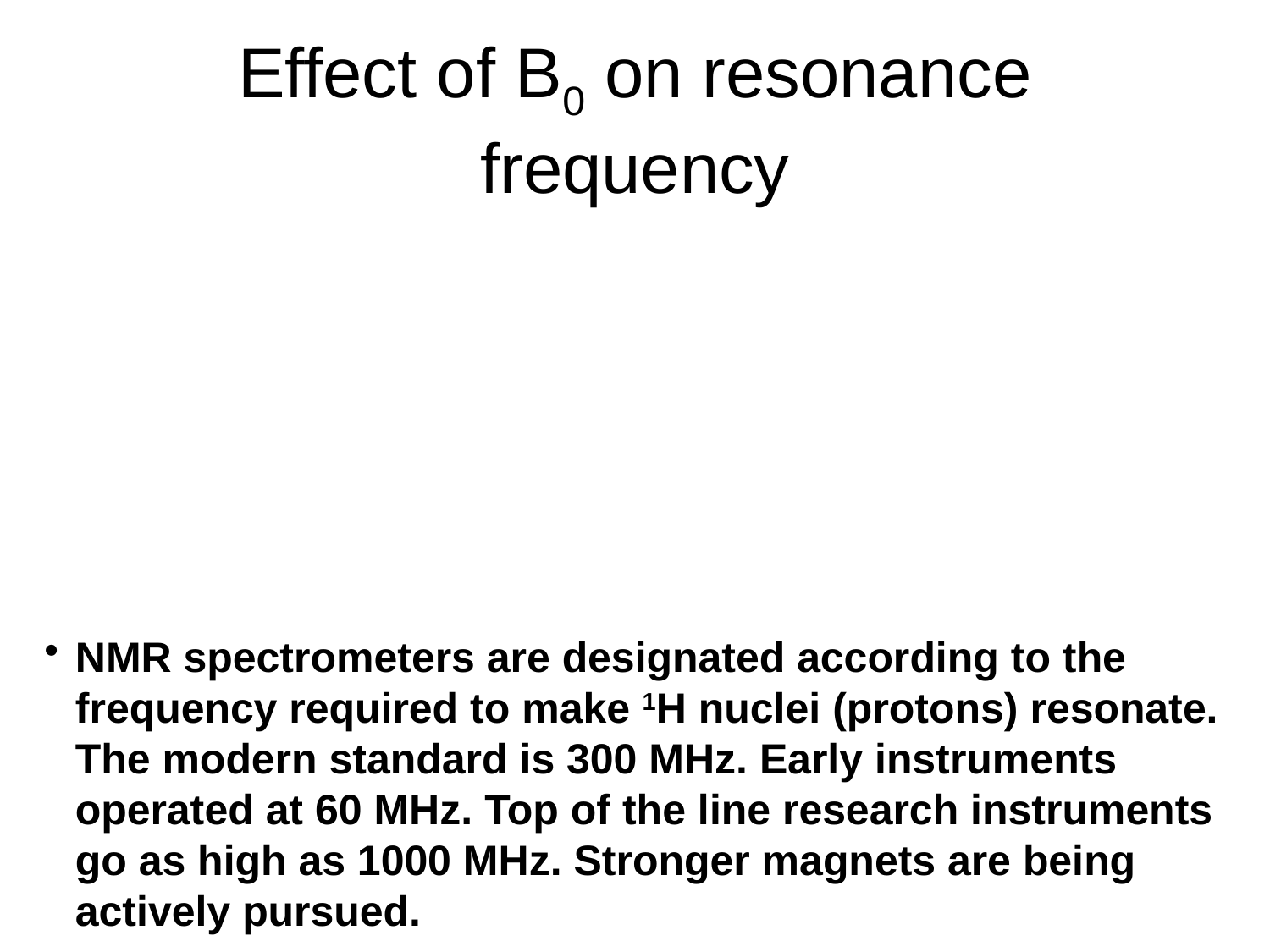

Effect of B0 on resonance frequency
NMR spectrometers are designated according to the frequency required to make 1H nuclei (protons) resonate. The modern standard is 300 MHz. Early instruments operated at 60 MHz. Top of the line research instruments go as high as 1000 MHz. Stronger magnets are being actively pursued.